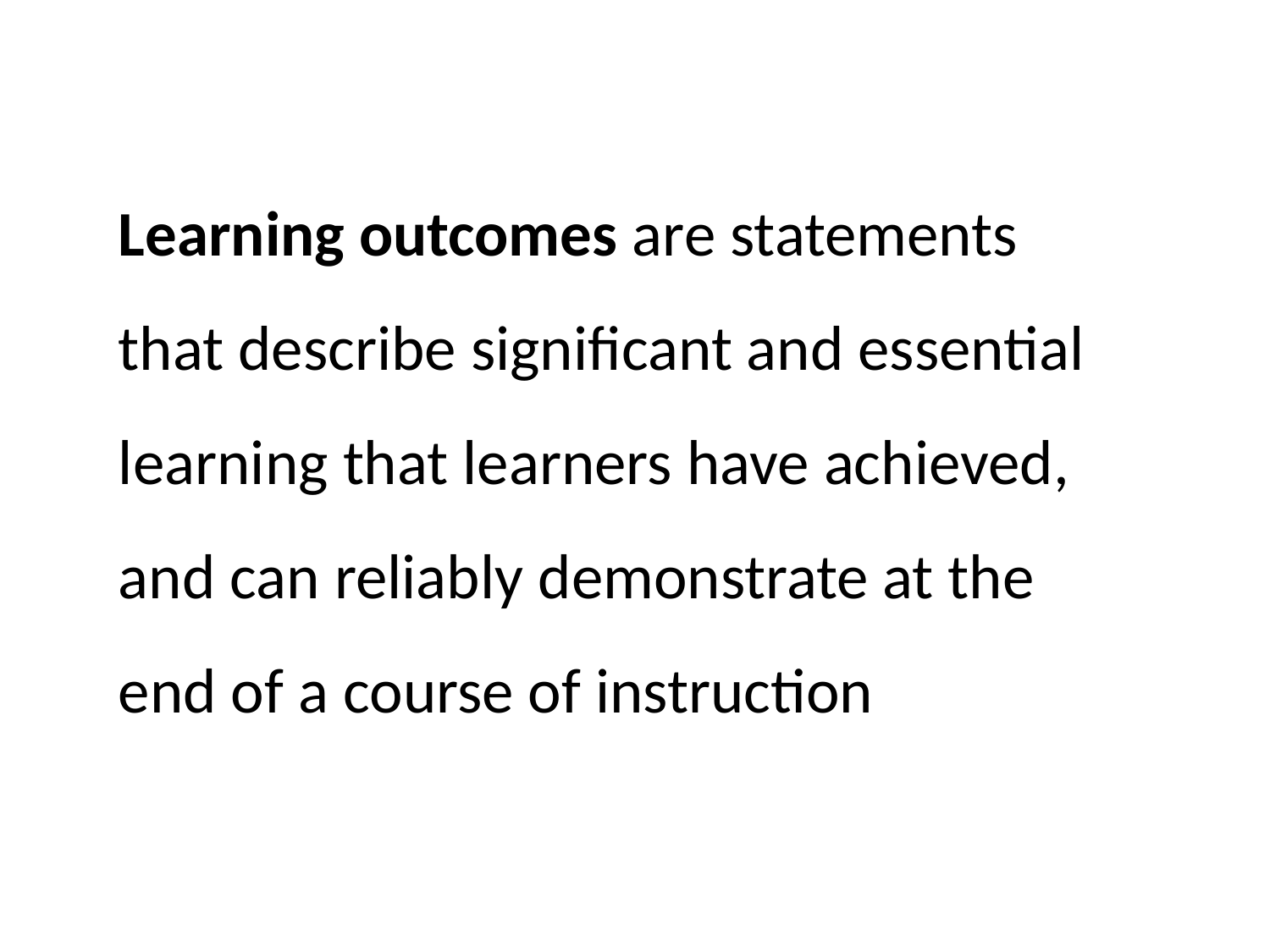

Learning outcomes are statements that describe significant and essential
learning that learners have achieved, and can reliably demonstrate at the end of a course of instruction